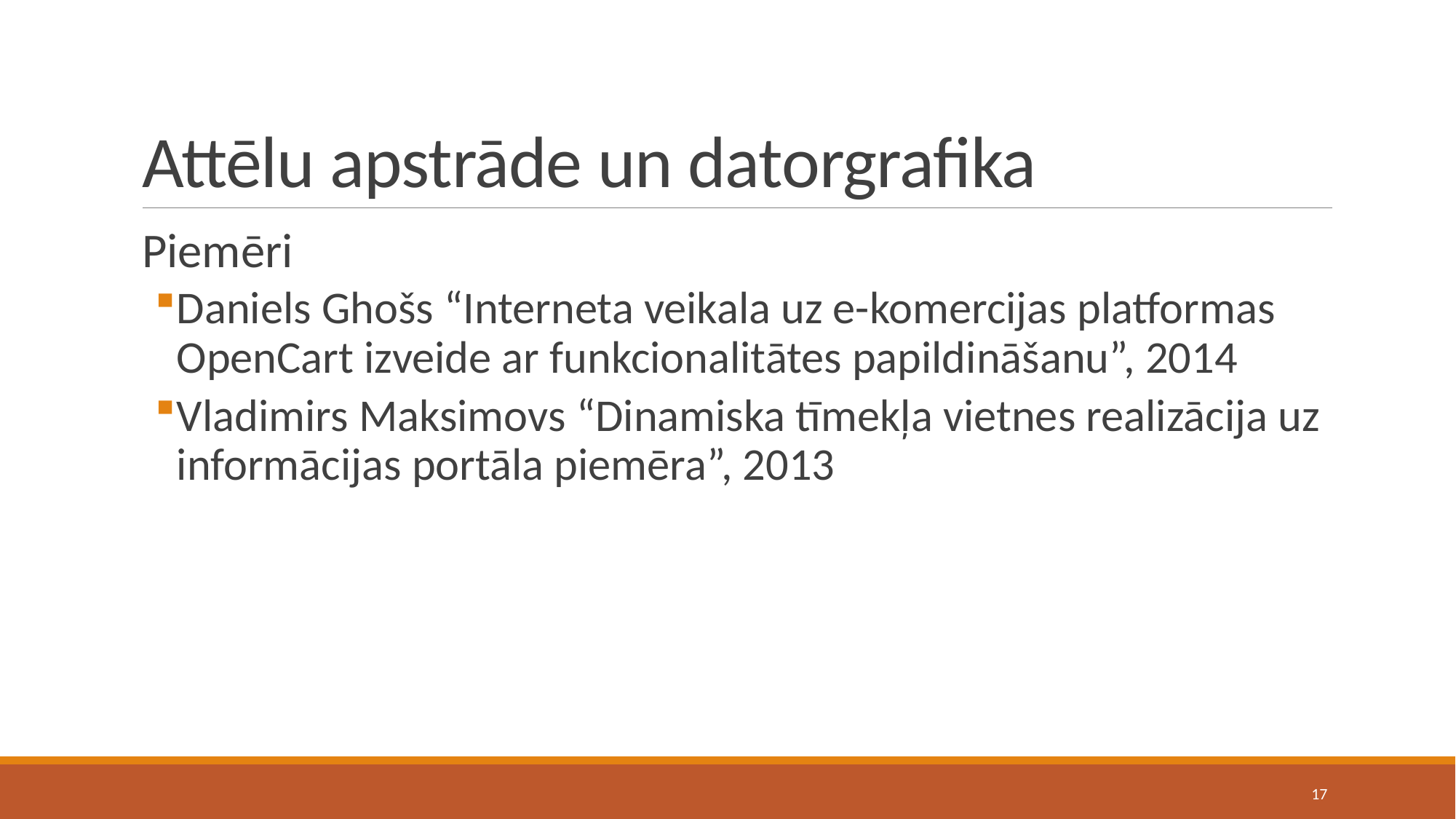

# Attēlu apstrāde un datorgrafika
Piemēri
Daniels Ghošs “Interneta veikala uz e-komercijas platformas OpenCart izveide ar funkcionalitātes papildināšanu”, 2014
Vladimirs Maksimovs “Dinamiska tīmekļa vietnes realizācija uz informācijas portāla piemēra”, 2013
17